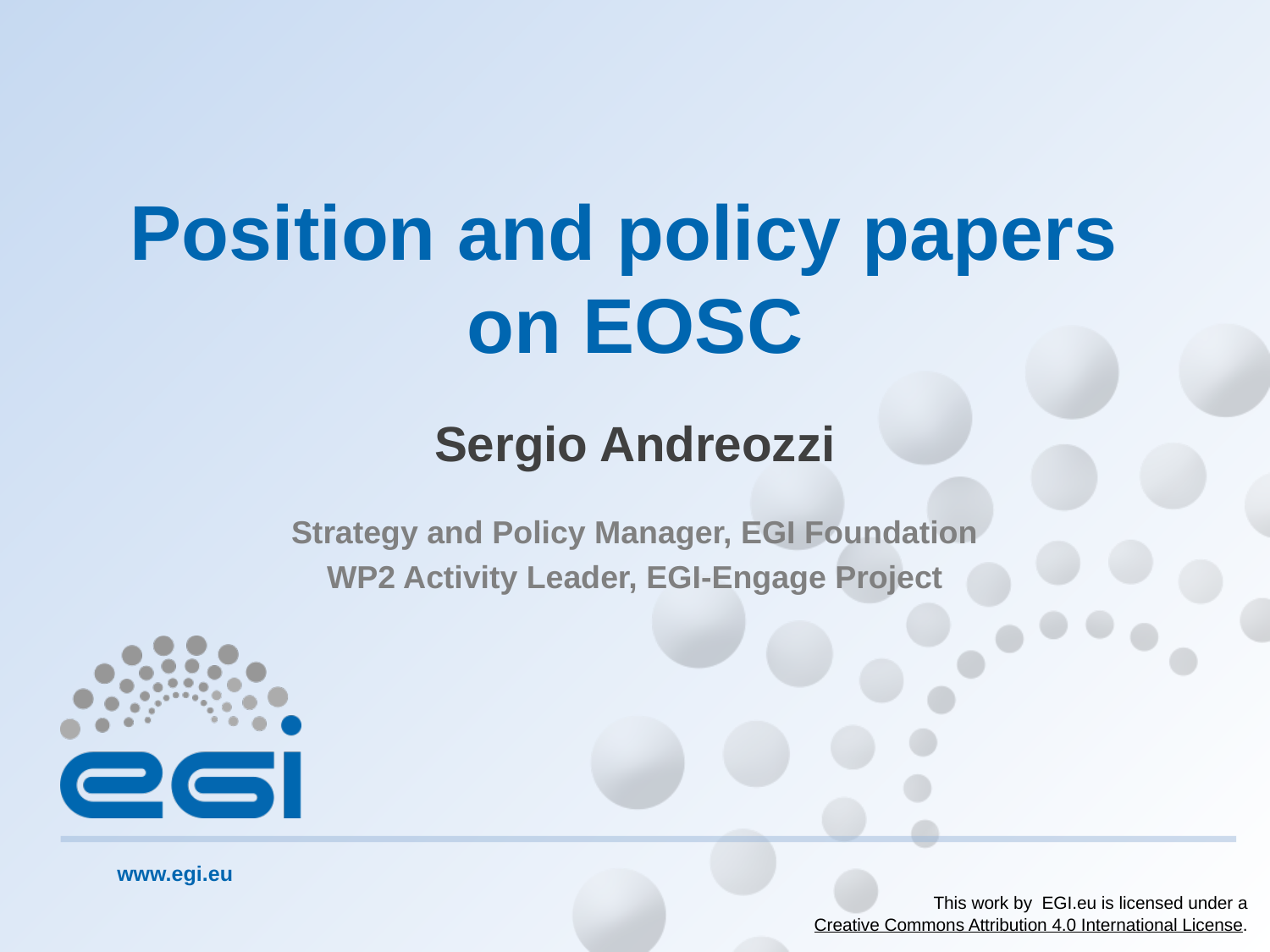

# Position and policy papers on EOSC
Sergio Andreozzi
Strategy and Policy Manager, EGI Foundation
WP2 Activity Leader, EGI-Engage Project